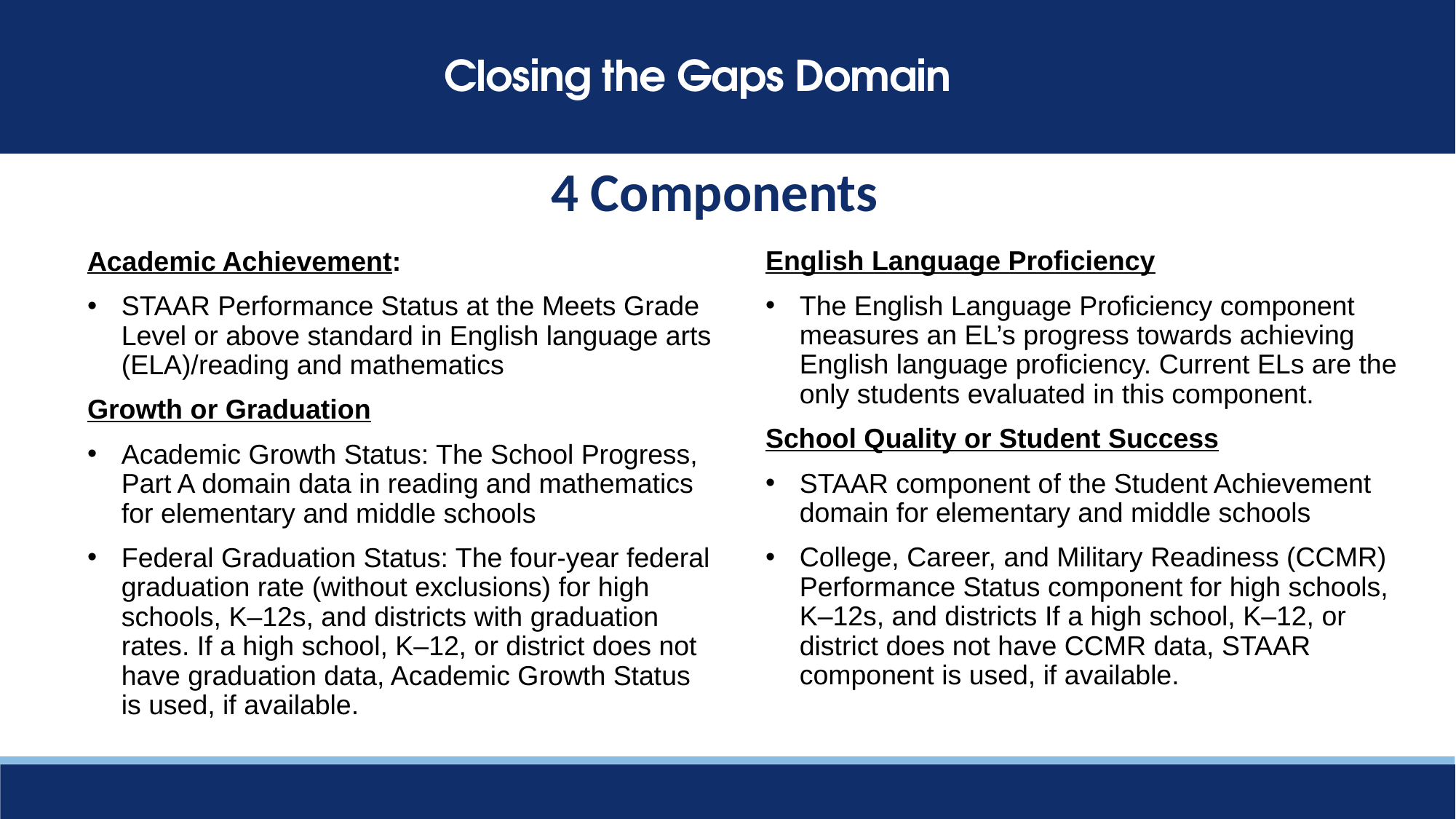

Closing the Gaps Domain
4 Components

English Language Proficiency
The English Language Proficiency component measures an EL’s progress towards achieving English language proficiency. Current ELs are the only students evaluated in this component.
School Quality or Student Success
STAAR component of the Student Achievement domain for elementary and middle schools
College, Career, and Military Readiness (CCMR) Performance Status component for high schools, K–12s, and districts If a high school, K–12, or district does not have CCMR data, STAAR component is used, if available.
Academic Achievement:
STAAR Performance Status at the Meets Grade Level or above standard in English language arts (ELA)/reading and mathematics
Growth or Graduation
Academic Growth Status: The School Progress, Part A domain data in reading and mathematics for elementary and middle schools
Federal Graduation Status: The four-year federal graduation rate (without exclusions) for high schools, K–12s, and districts with graduation rates. If a high school, K–12, or district does not have graduation data, Academic Growth Status is used, if available.